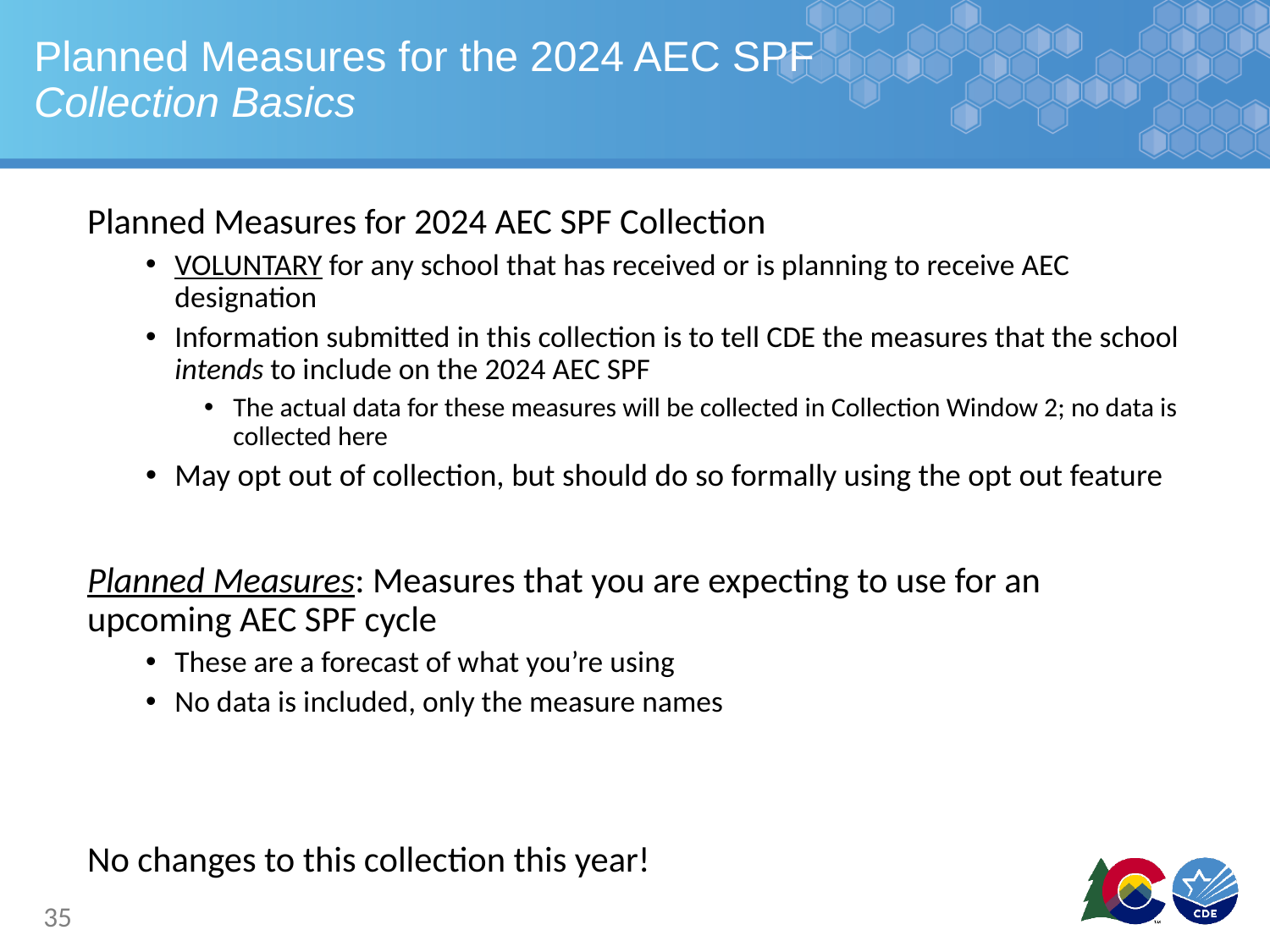

# Planned Measures for the 2024 AEC SPF Collection Basics
Planned Measures for 2024 AEC SPF Collection
VOLUNTARY for any school that has received or is planning to receive AEC designation
Information submitted in this collection is to tell CDE the measures that the school intends to include on the 2024 AEC SPF
The actual data for these measures will be collected in Collection Window 2; no data is collected here
May opt out of collection, but should do so formally using the opt out feature

Planned Measures: Measures that you are expecting to use for an upcoming AEC SPF cycle
These are a forecast of what you’re using
No data is included, only the measure names

No changes to this collection this year!

35